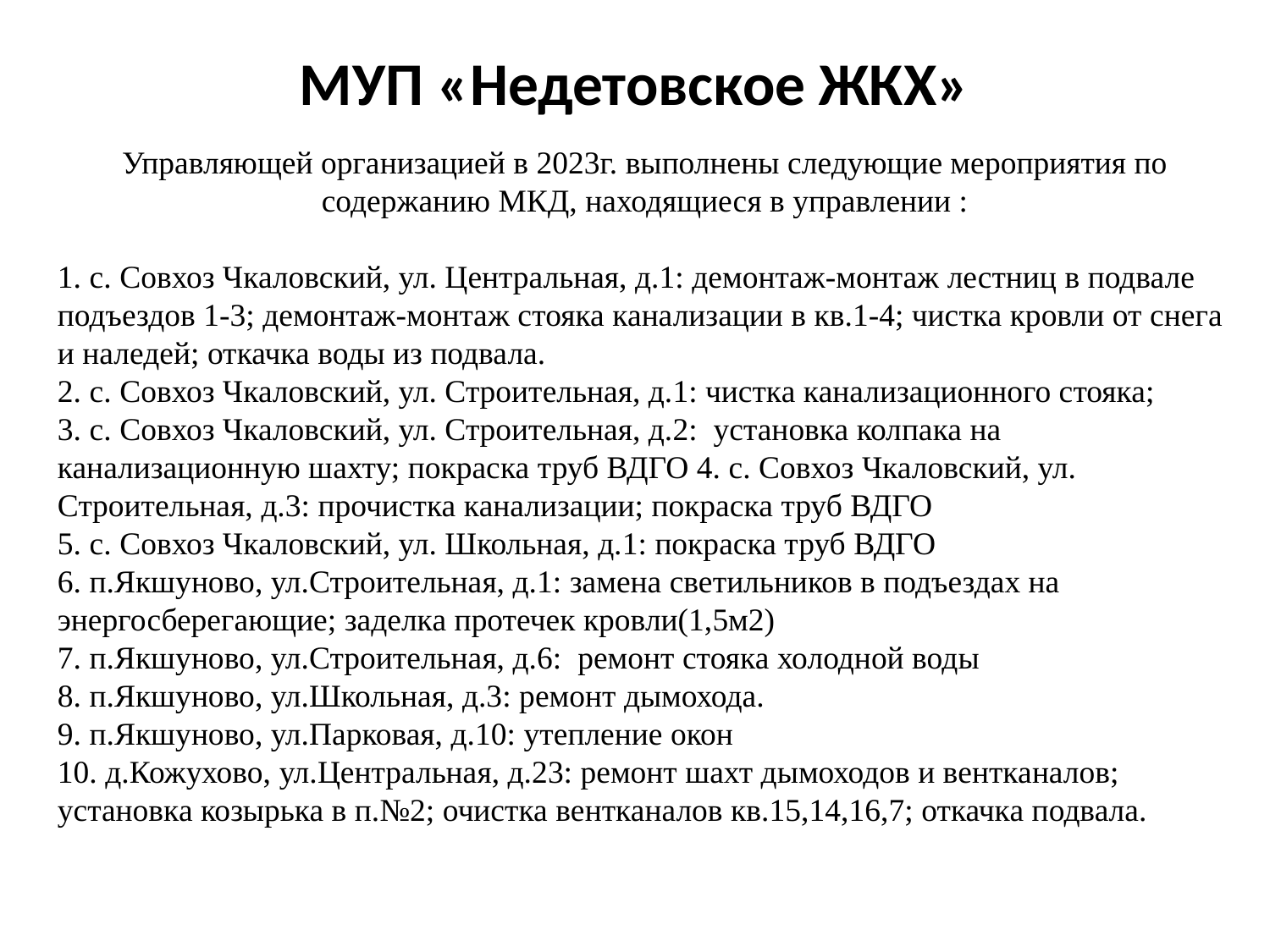

# МУП «Недетовское ЖКХ»
Управляющей организацией в 2023г. выполнены следующие мероприятия по содержанию МКД, находящиеся в управлении :

1. с. Совхоз Чкаловский, ул. Центральная, д.1: демонтаж-монтаж лестниц в подвале подъездов 1-3; демонтаж-монтаж стояка канализации в кв.1-4; чистка кровли от снега и наледей; откачка воды из подвала.
2. с. Совхоз Чкаловский, ул. Строительная, д.1: чистка канализационного стояка;
3. с. Совхоз Чкаловский, ул. Строительная, д.2:  установка колпака на канализационную шахту; покраска труб ВДГО 4. с. Совхоз Чкаловский, ул. Строительная, д.3: прочистка канализации; покраска труб ВДГО
5. с. Совхоз Чкаловский, ул. Школьная, д.1: покраска труб ВДГО
6. п.Якшуново, ул.Строительная, д.1: замена светильников в подъездах на энергосберегающие; заделка протечек кровли(1,5м2)
7. п.Якшуново, ул.Строительная, д.6:  ремонт стояка холодной воды
8. п.Якшуново, ул.Школьная, д.3: ремонт дымохода.
9. п.Якшуново, ул.Парковая, д.10: утепление окон
10. д.Кожухово, ул.Центральная, д.23: ремонт шахт дымоходов и вентканалов; установка козырька в п.№2; очистка вентканалов кв.15,14,16,7; откачка подвала.